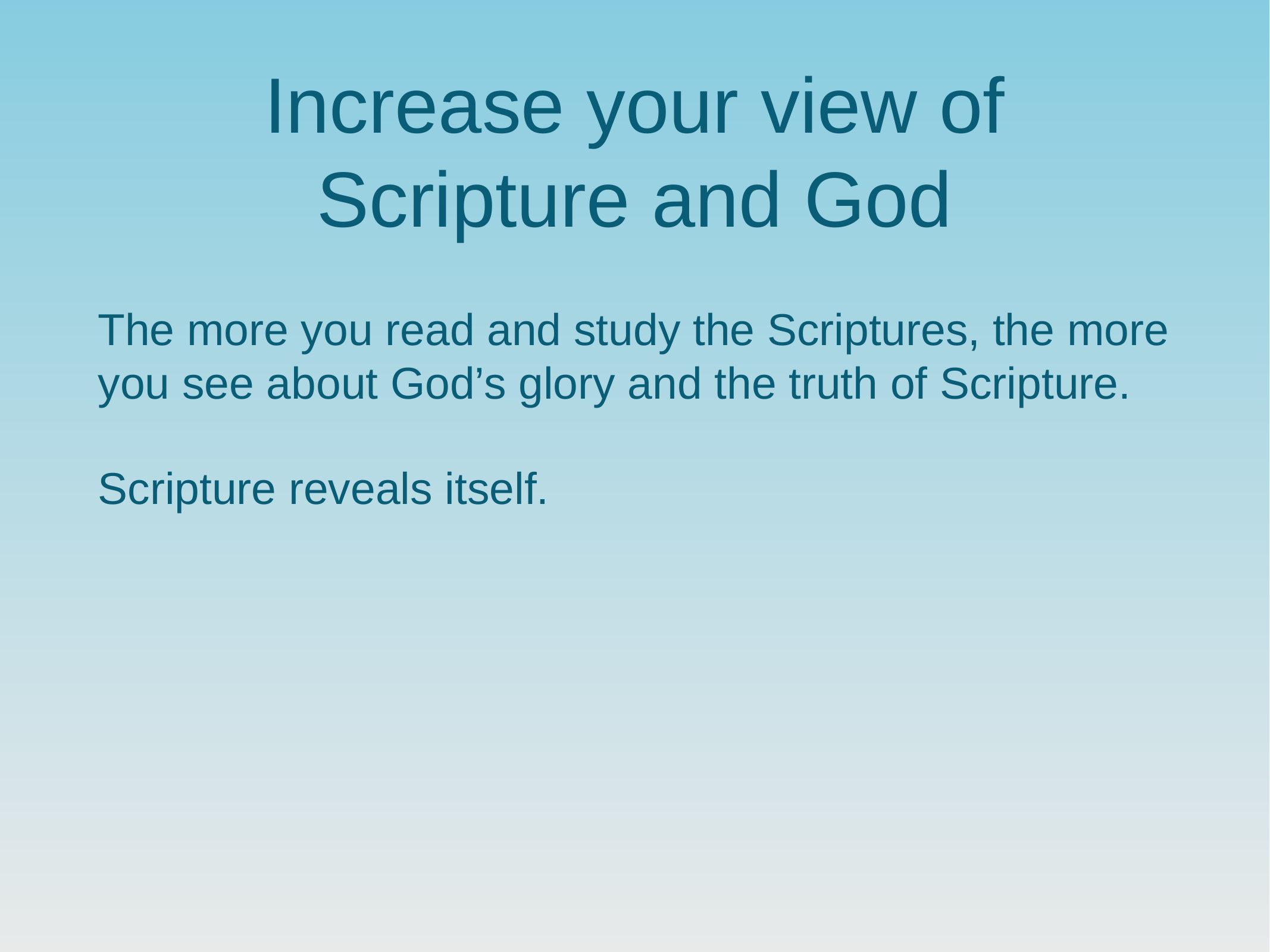

# Increase your view of Scripture and God
The more you read and study the Scriptures, the more you see about God’s glory and the truth of Scripture.
Scripture reveals itself.